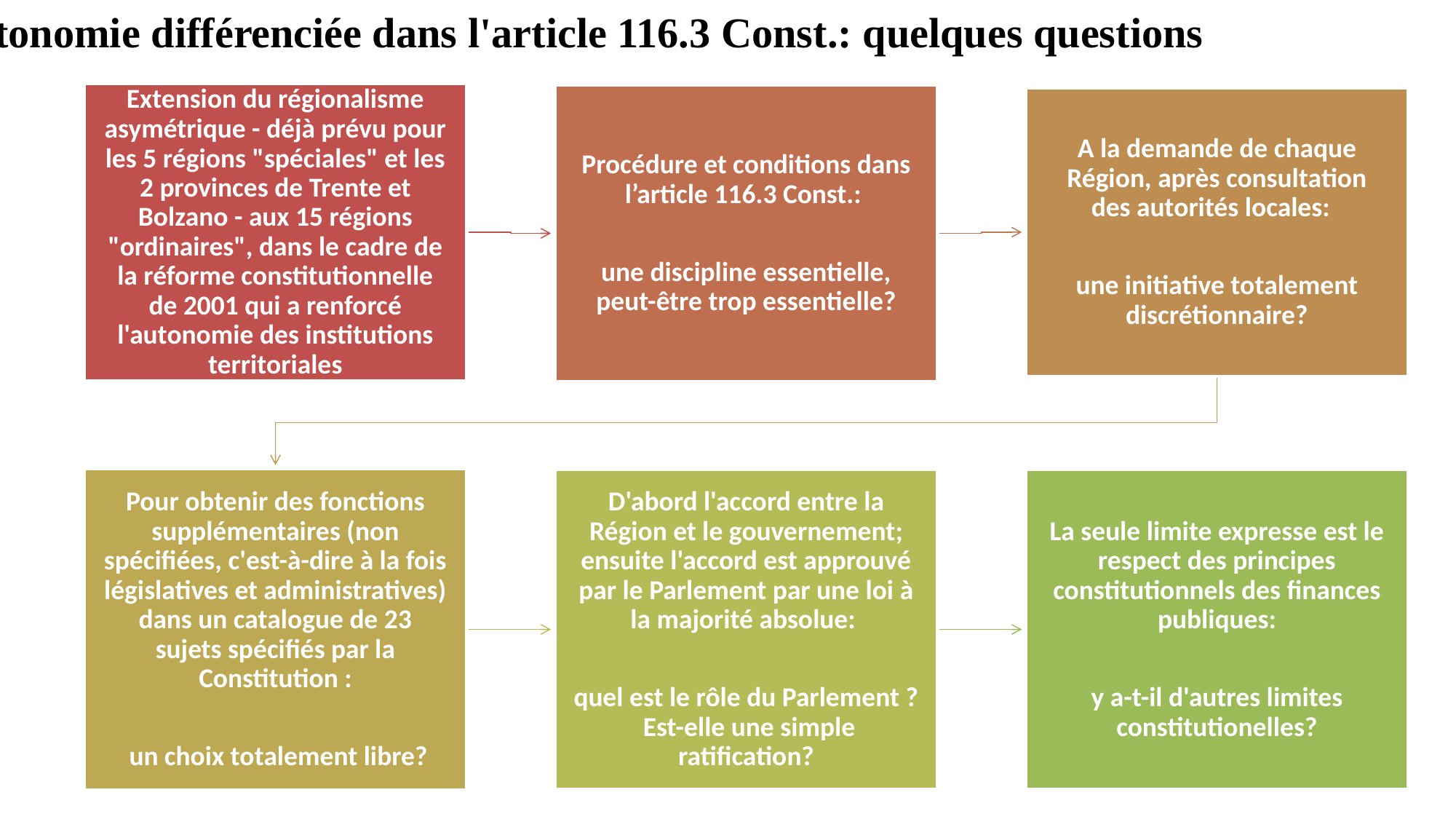

# Autonomie différenciée dans l'article 116.3 Const.: quelques questions

Extension du régionalisme asymétrique - déjà prévu pour les 5 régions "spéciales" et les 2 provinces de Trente et Bolzano - aux 15 régions "ordinaires", dans le cadre de la réforme constitutionnelle de 2001 qui a renforcé l'autonomie des institutions territoriales

Procédure et conditions dans l’article 116.3 Const.:

une discipline essentielle, peut-être trop essentielle?

A la demande de chaque Région, après consultation des autorités locales:

une initiative totalement discrétionnaire?

Pour obtenir des fonctions supplémentaires (non spécifiées, c'est-à-dire à la fois législatives et administratives) dans un catalogue de 23 sujets spécifiés par la Constitution :

 un choix totalement libre?

D'abord l'accord entre la Région et le gouvernement; ensuite l'accord est approuvé par le Parlement par une loi à la majorité absolue:

quel est le rôle du Parlement ?  Est-elle une simple ratification?
La seule limite expresse est le respect des principes constitutionnels des finances publiques:

 y a-t-il d'autres limites  constitutionelles?